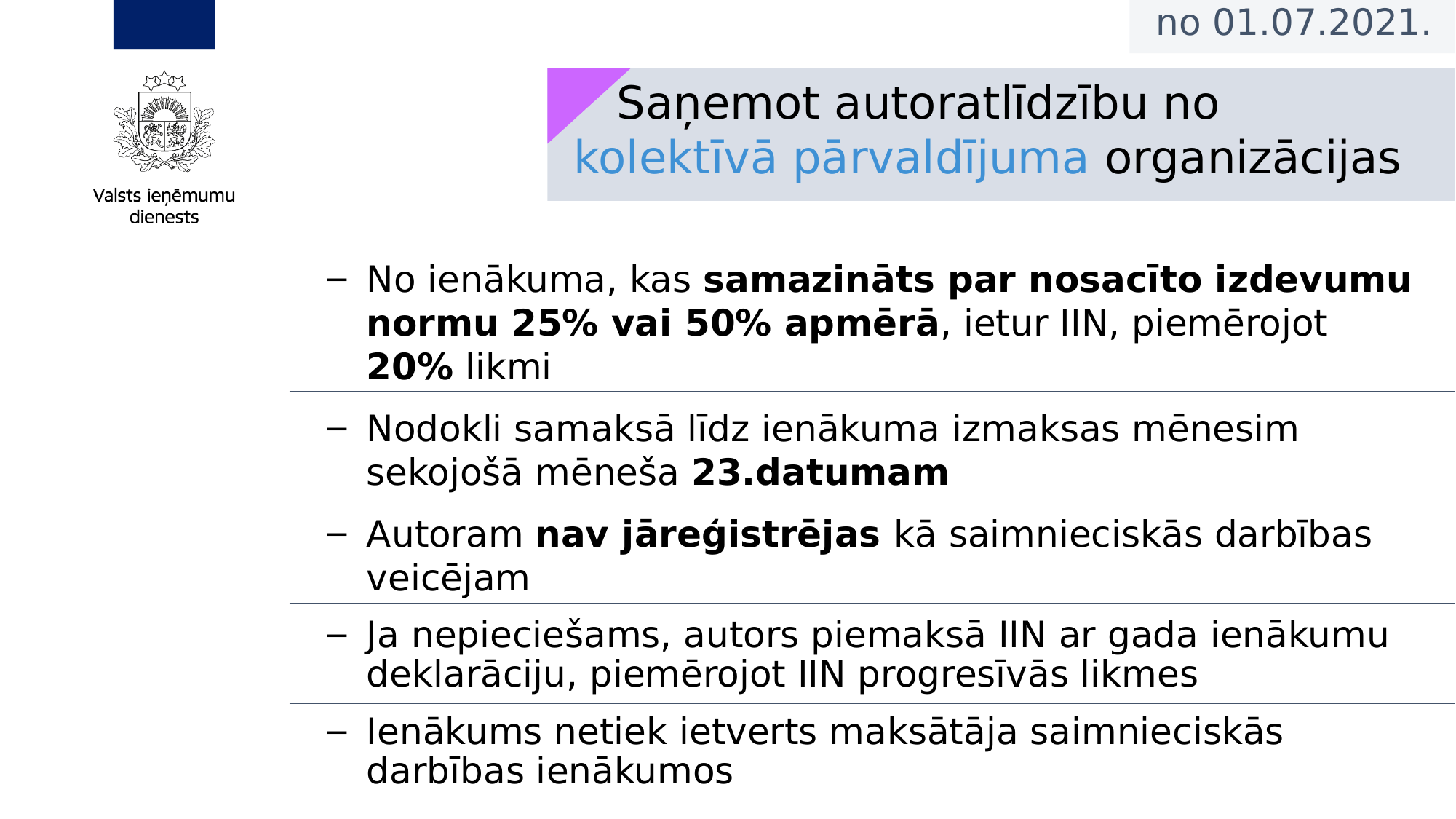

no 01.07.2021.

   Saņemot autoratlīdzību no
kolektīvā pārvaldījuma organizācijas
No ienākuma, kas samazināts par nosacīto izdevumu normu 25% vai 50% apmērā, ietur IIN, piemērojot 20% likmi
Nodokli samaksā līdz ienākuma izmaksas mēnesim sekojošā mēneša 23.datumam
Autoram nav jāreģistrējas kā saimnieciskās darbības veicējam
Ja nepieciešams, autors piemaksā IIN ar gada ienākumu deklarāciju, piemērojot IIN progresīvās likmes
Ienākums netiek ietverts maksātāja saimnieciskās darbības ienākumos